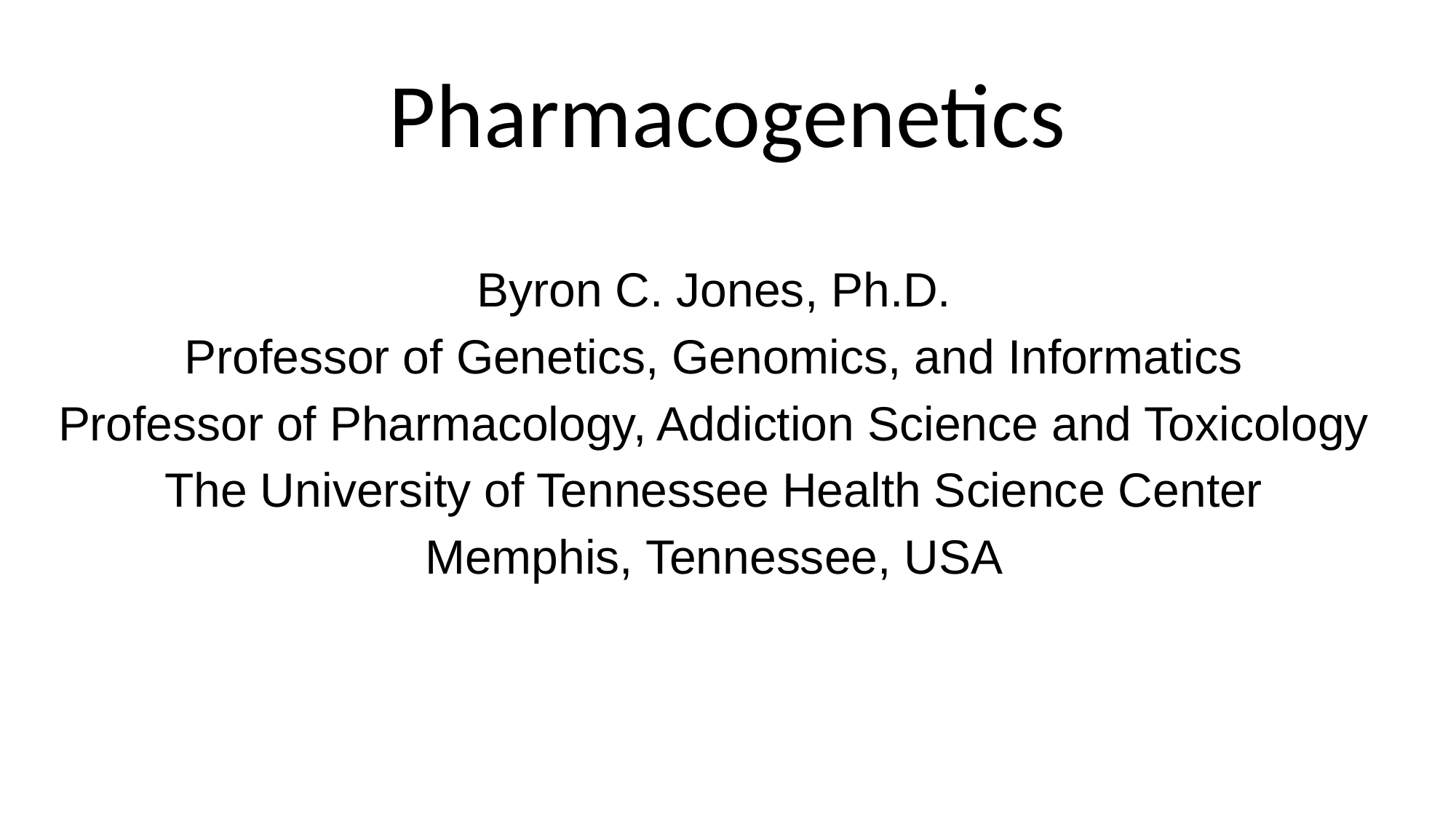

# Pharmacogenetics
Byron C. Jones, Ph.D.
Professor of Genetics, Genomics, and Informatics
Professor of Pharmacology, Addiction Science and Toxicology
The University of Tennessee Health Science Center
Memphis, Tennessee, USA